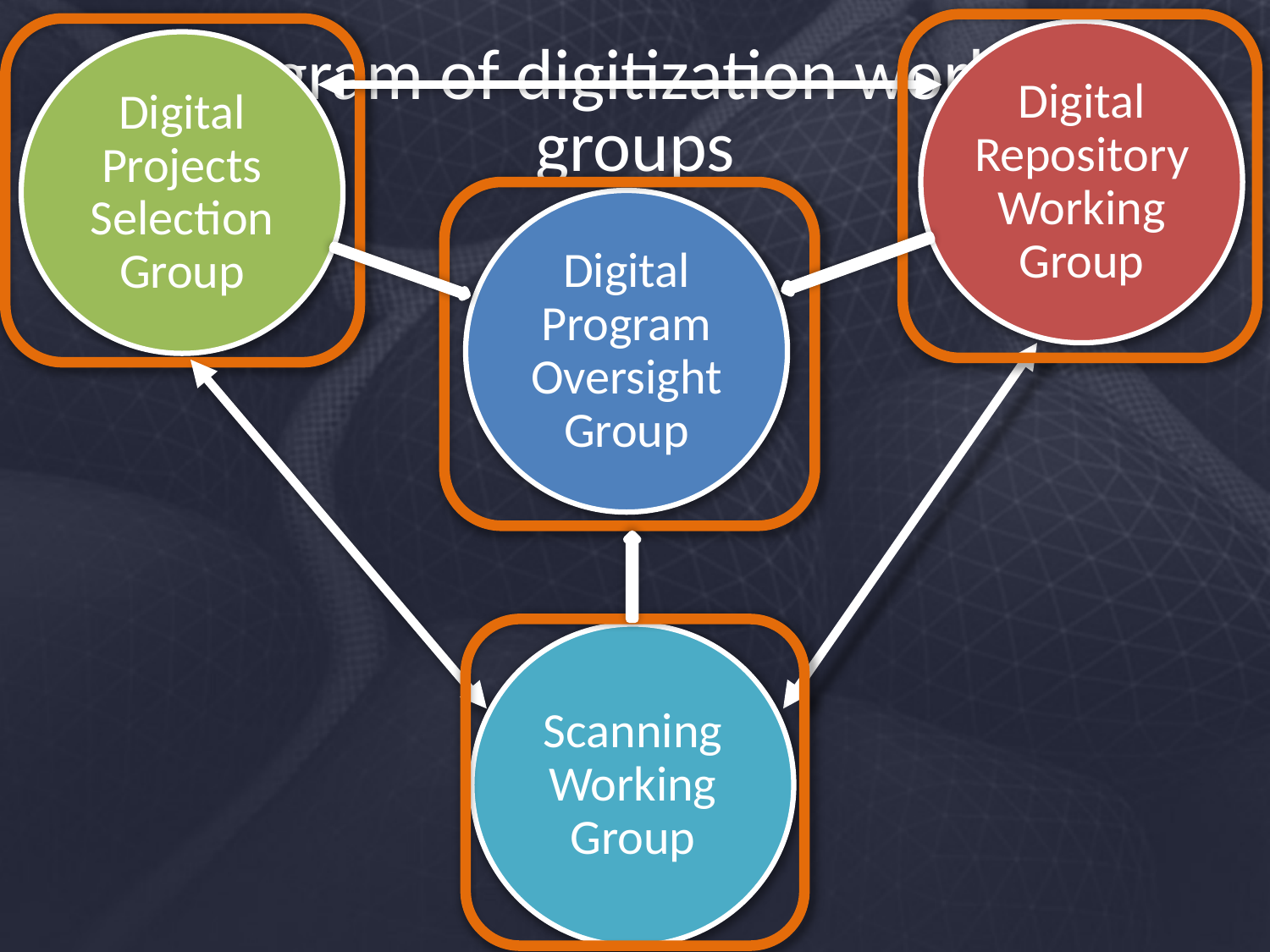

Diagram of digitization working groups

Digital Repository Working Group

Digital Projects Selection Group

Digital Program Oversight Group

Scanning Working Group